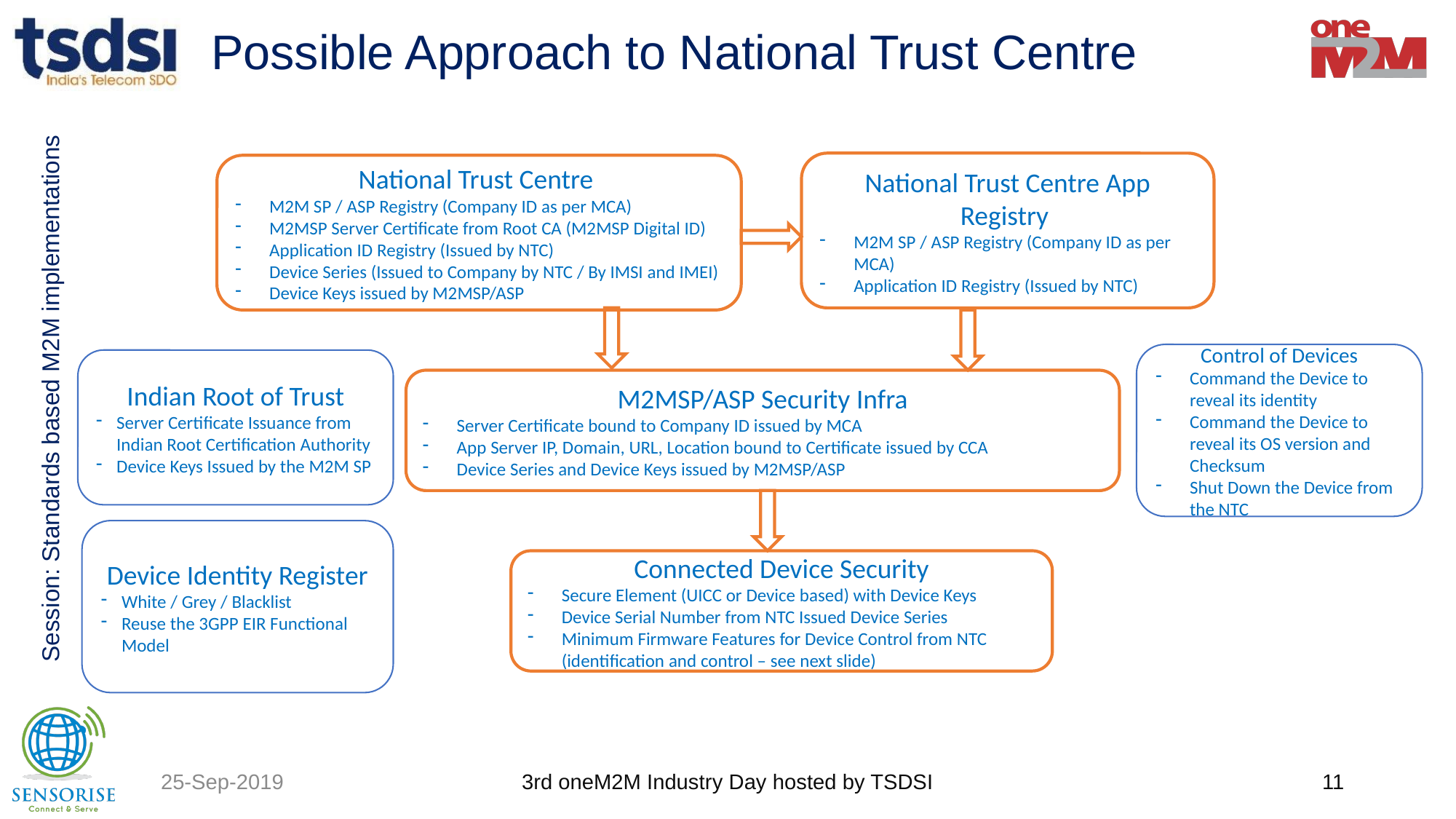

# Possible Approach to National Trust Centre
National Trust Centre App Registry
M2M SP / ASP Registry (Company ID as per MCA)
Application ID Registry (Issued by NTC)
National Trust Centre
M2M SP / ASP Registry (Company ID as per MCA)
M2MSP Server Certificate from Root CA (M2MSP Digital ID)
Application ID Registry (Issued by NTC)
Device Series (Issued to Company by NTC / By IMSI and IMEI)
Device Keys issued by M2MSP/ASP

Control of Devices
Command the Device to reveal its identity
Command the Device to reveal its OS version and Checksum
Shut Down the Device from the NTC
Indian Root of Trust
Server Certificate Issuance from Indian Root Certification Authority
Device Keys Issued by the M2M SP
M2MSP/ASP Security Infra
Server Certificate bound to Company ID issued by MCA
App Server IP, Domain, URL, Location bound to Certificate issued by CCA
Device Series and Device Keys issued by M2MSP/ASP

Device Identity Register
White / Grey / Blacklist
Reuse the 3GPP EIR Functional Model
Connected Device Security
Secure Element (UICC or Device based) with Device Keys
Device Serial Number from NTC Issued Device Series
Minimum Firmware Features for Device Control from NTC (identification and control – see next slide)
25-Sep-2019
3rd oneM2M Industry Day hosted by TSDSI
11